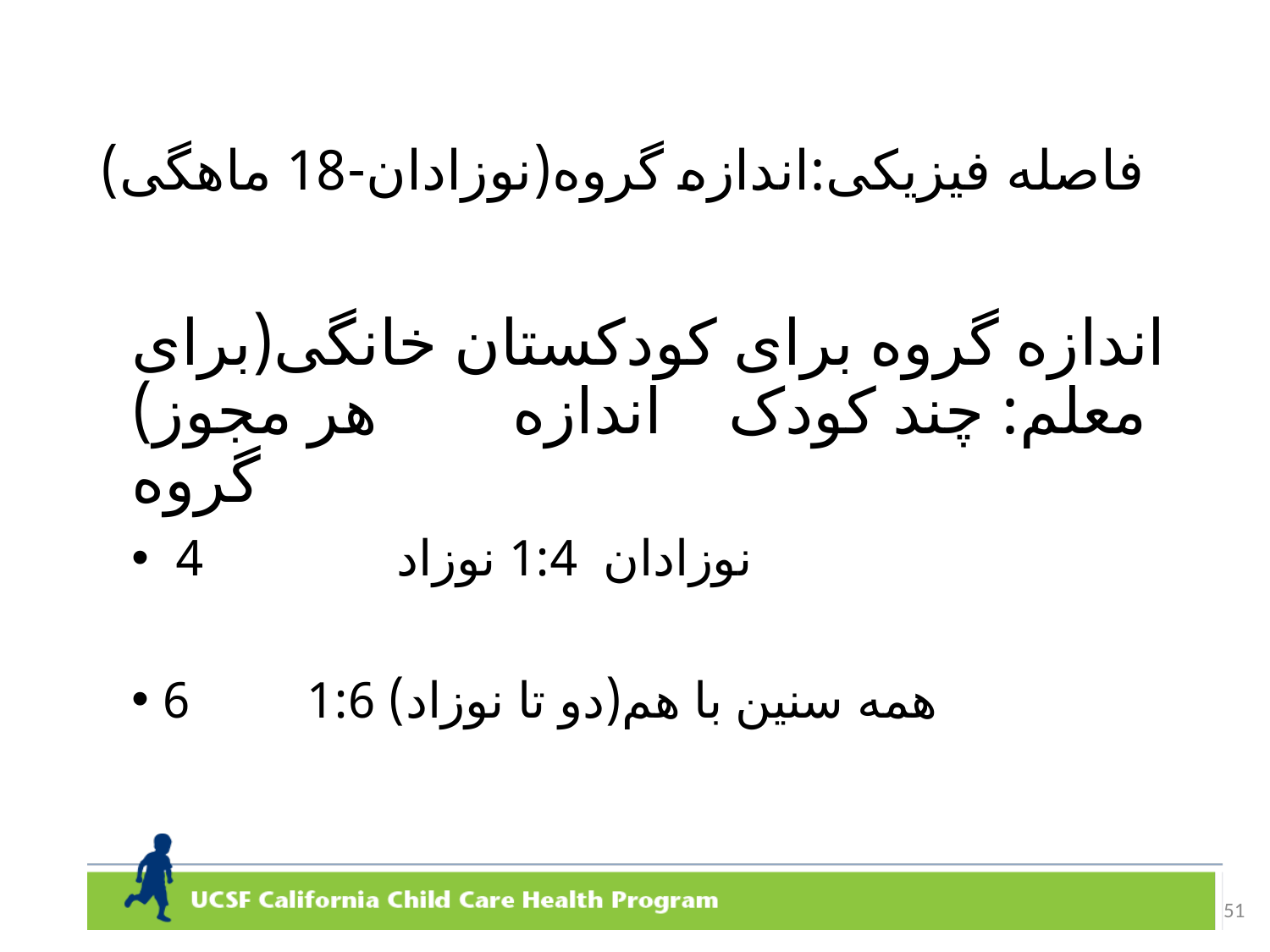

# فاصله فیزیکی:اندازه گروه(نوزادان-18 ماهگی)

اندازه گروه برای کودکستان خانگی(برای هر مجوز)		   معلم: چند کودک    اندازه گروه
 نوزادان  1:4 نوزاد               4

همه سنین با هم(دو تا نوزاد) 1:6         6
51